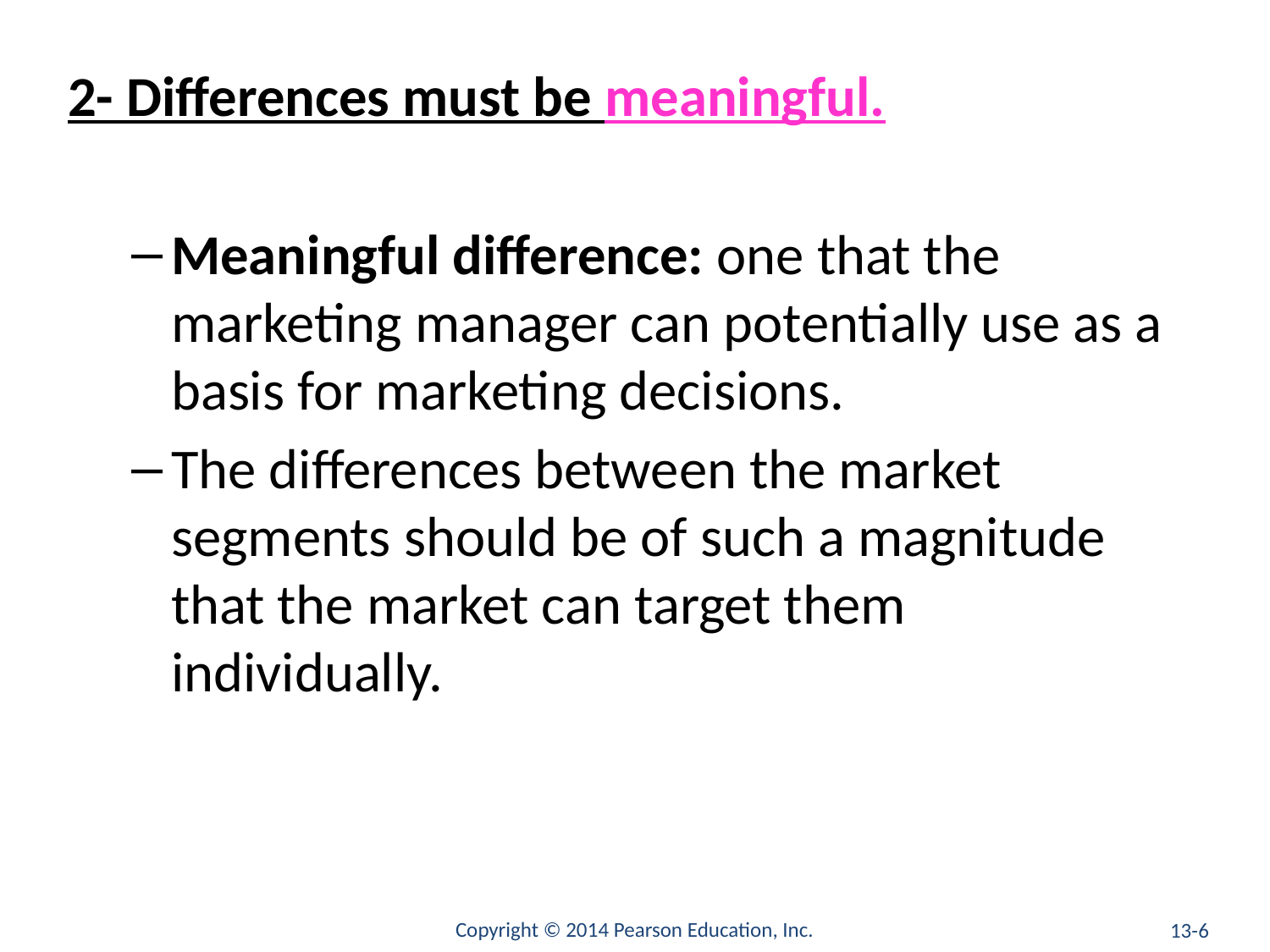

#
2- Differences must be meaningful.

Meaningful difference: one that the marketing manager can potentially use as a basis for marketing decisions.
The differences between the market segments should be of such a magnitude that the market can target them individually.